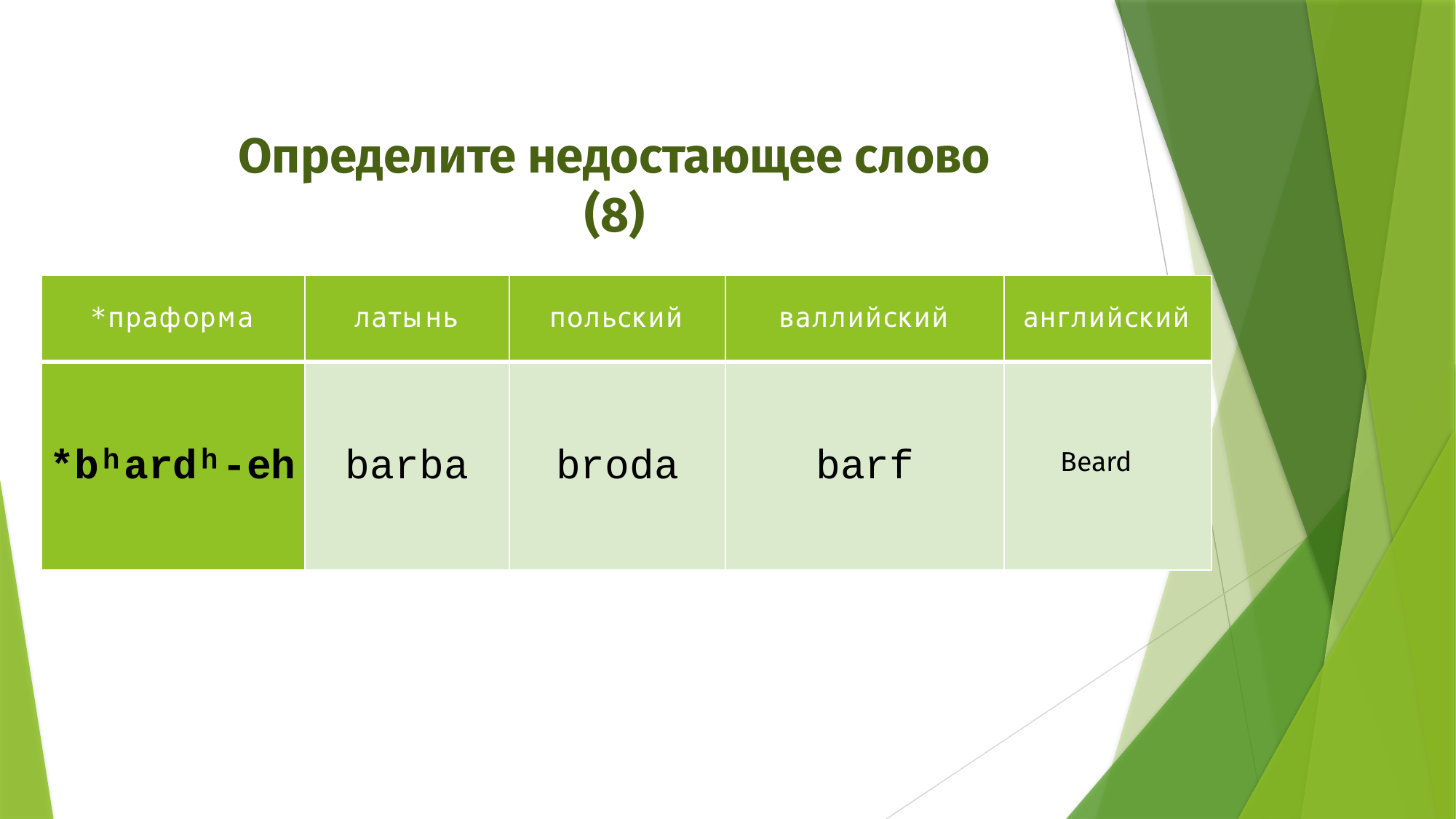

# Определите недостающее слово (8)
| \*праформа | латынь | польский | валлийский | английский |
| --- | --- | --- | --- | --- |
| \*bʰardʰ-eh | barba | broda | barf |  |
Beard